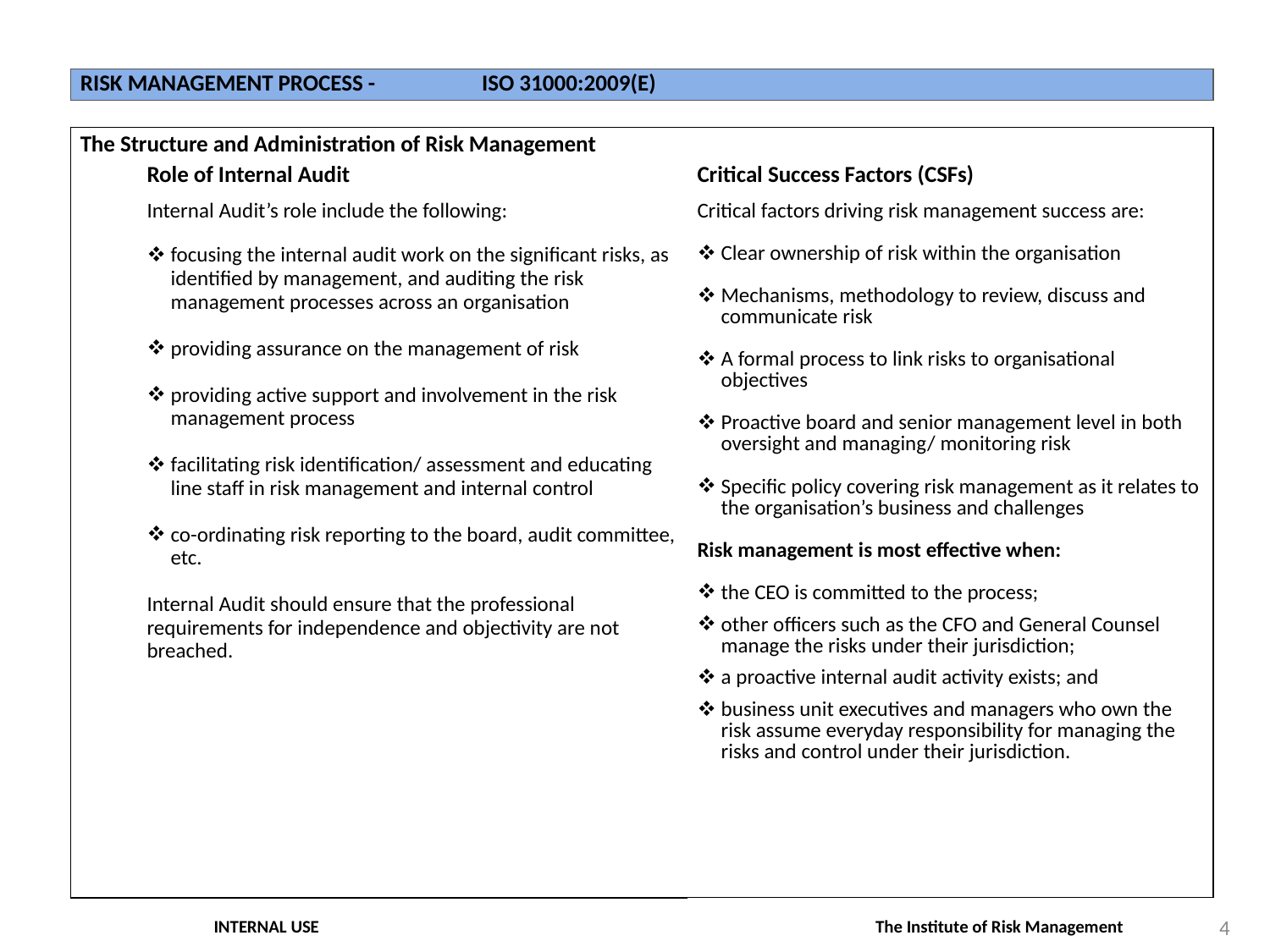

| RISK MANAGEMENT PROCESS - ISO 31000:2009(E) |  |  |
| --- | --- | --- |
|  |  |  |
| The Structure and Administration of Risk Management |  |  |
|  | Role of Internal Audit | Critical Success Factors (CSFs) |
|  |  |  |
|  | Internal Audit’s role include the following: focusing the internal audit work on the significant risks, as identified by management, and auditing the risk management processes across an organisation providing assurance on the management of risk providing active support and involvement in the risk management process facilitating risk identification/ assessment and educating line staff in risk management and internal control co-ordinating risk reporting to the board, audit committee, etc. Internal Audit should ensure that the professional requirements for independence and objectivity are not breached. | Critical factors driving risk management success are: Clear ownership of risk within the organisation Mechanisms, methodology to review, discuss and communicate risk A formal process to link risks to organisational objectives Proactive board and senior management level in both oversight and managing/ monitoring risk Specific policy covering risk management as it relates to the organisation’s business and challenges Risk management is most effective when: the CEO is committed to the process; other officers such as the CFO and General Counsel manage the risks under their jurisdiction; a proactive internal audit activity exists; and business unit executives and managers who own the risk assume everyday responsibility for managing the risks and control under their jurisdiction. |
4
The Institute of Risk Management

INTERNAL USE